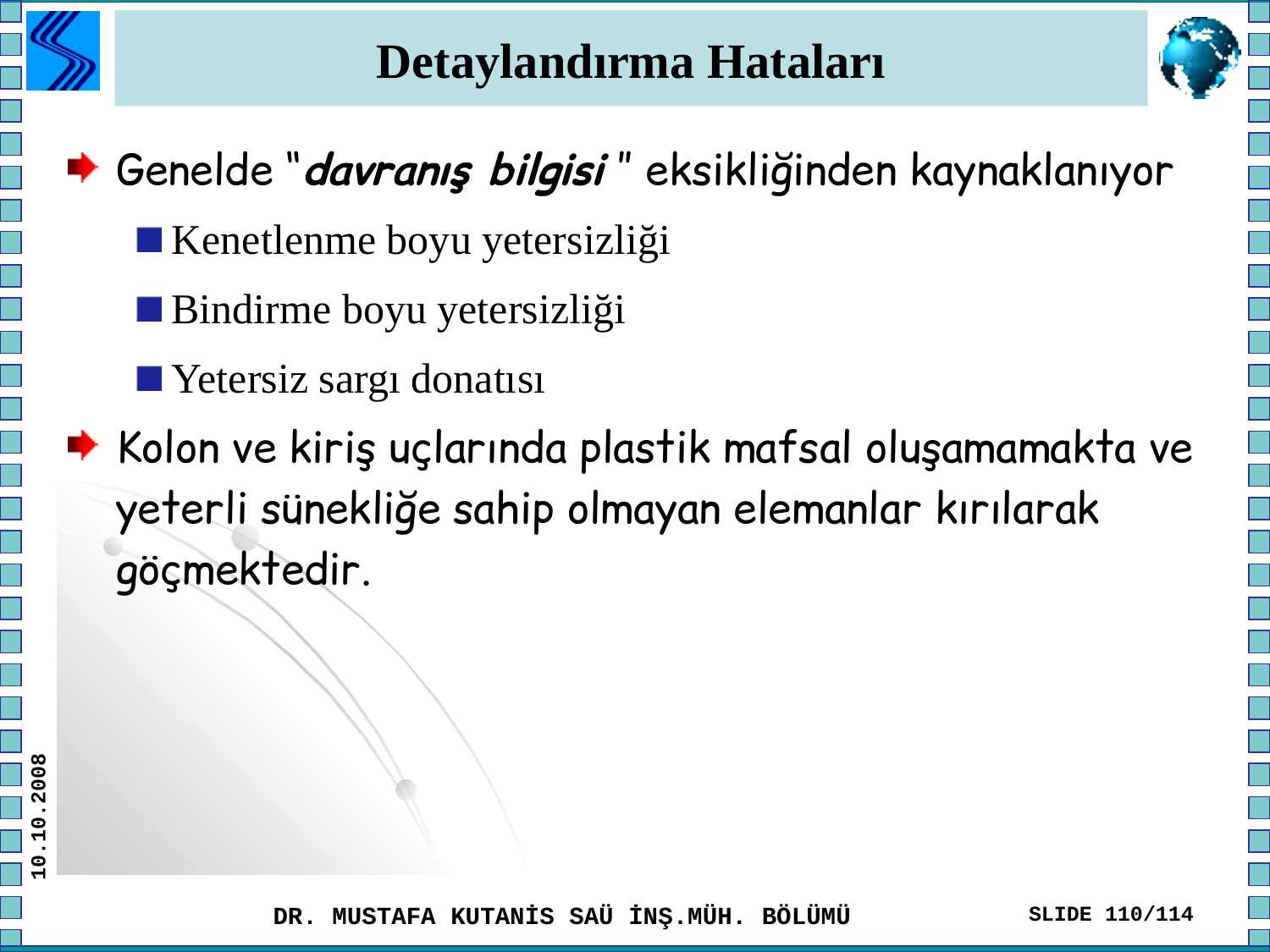

# Detaylandırma Hataları
Genelde “davranış bilgisi ” eksikliğinden kaynaklanıyor
Kenetlenme boyu yetersizliği
Bindirme boyu yetersizliği
Yetersiz sargı donatısı
Kolon ve kiriş uçlarında plastik mafsal oluşamamakta ve yeterli sünekliğe sahip olmayan elemanlar kırılarak göçmektedir.
10.10.2008
DR. MUSTAFA KUTANİS SAÜ İNŞ.MÜH. BÖLÜMÜ
SLIDE 110/114